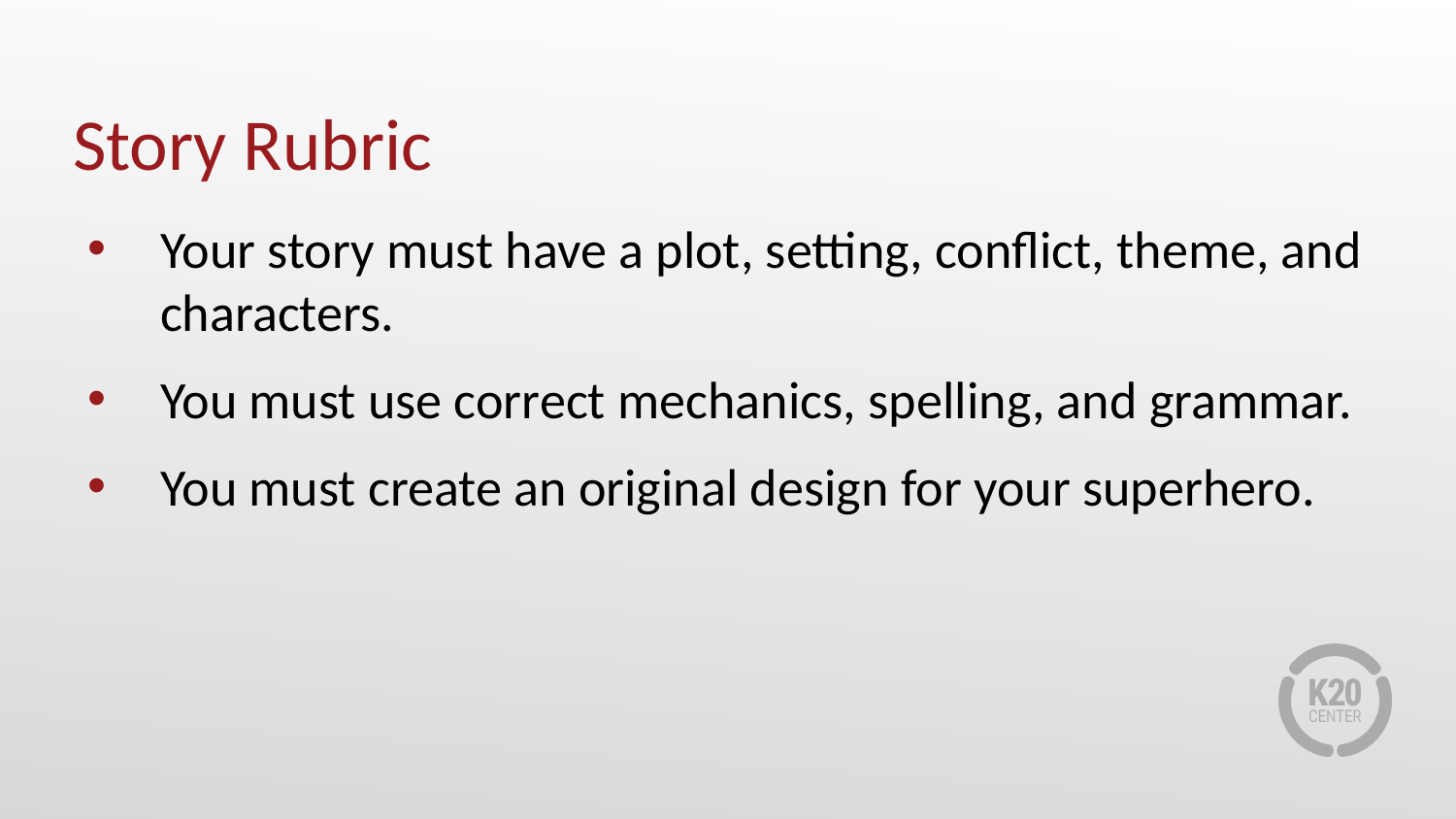

# Story Rubric
Your story must have a plot, setting, conflict, theme, and characters.
You must use correct mechanics, spelling, and grammar.
You must create an original design for your superhero.